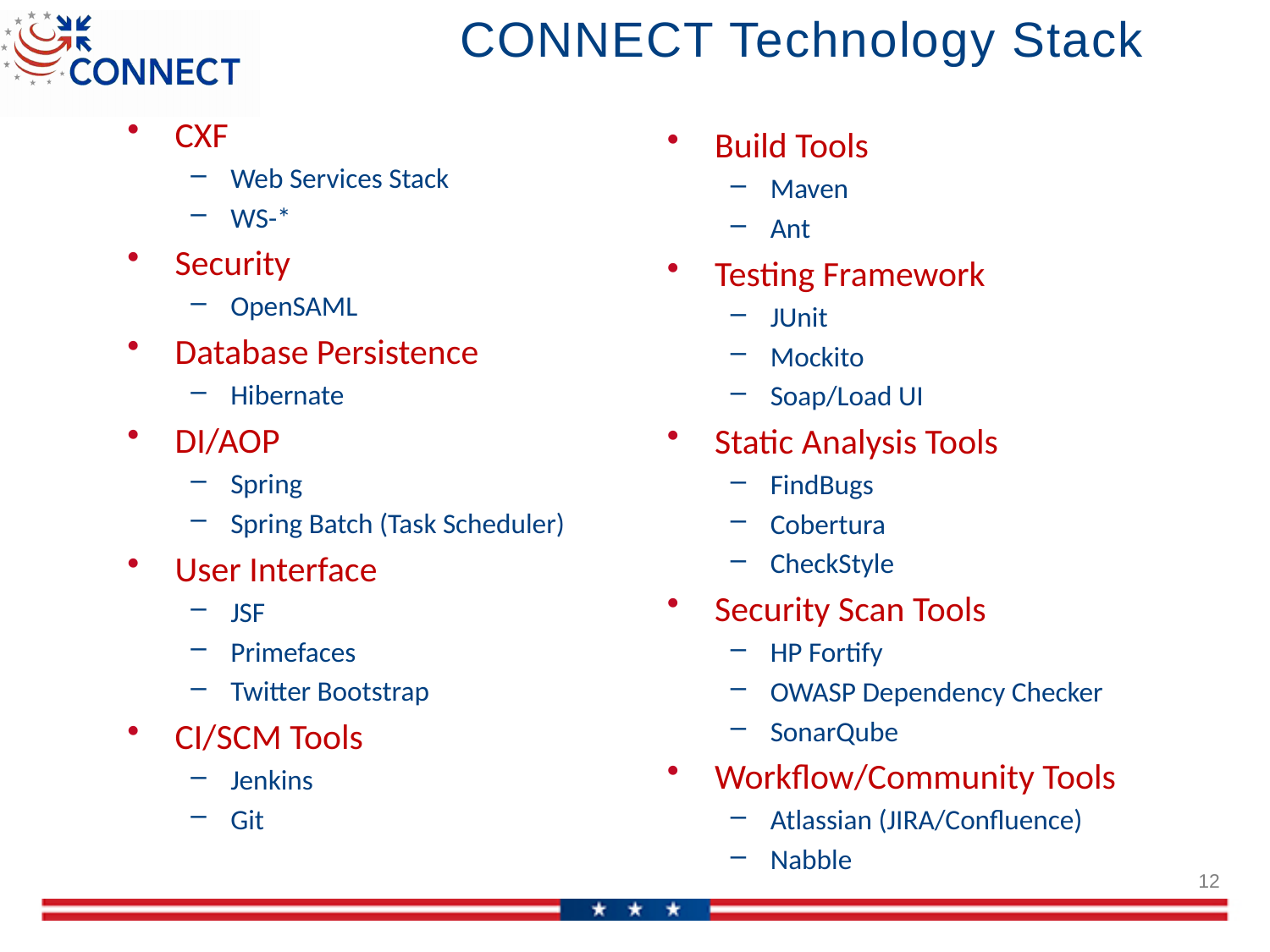

# CONNECT Technology Stack
CXF
Web Services Stack
WS-*
Security
OpenSAML
Database Persistence
Hibernate
DI/AOP
Spring
Spring Batch (Task Scheduler)
User Interface
JSF
Primefaces
Twitter Bootstrap
CI/SCM Tools
Jenkins
Git

Build Tools
Maven
Ant
Testing Framework
JUnit
Mockito
Soap/Load UI
Static Analysis Tools
FindBugs
Cobertura
CheckStyle
Security Scan Tools
HP Fortify
OWASP Dependency Checker
SonarQube
Workflow/Community Tools
Atlassian (JIRA/Confluence)
Nabble

12